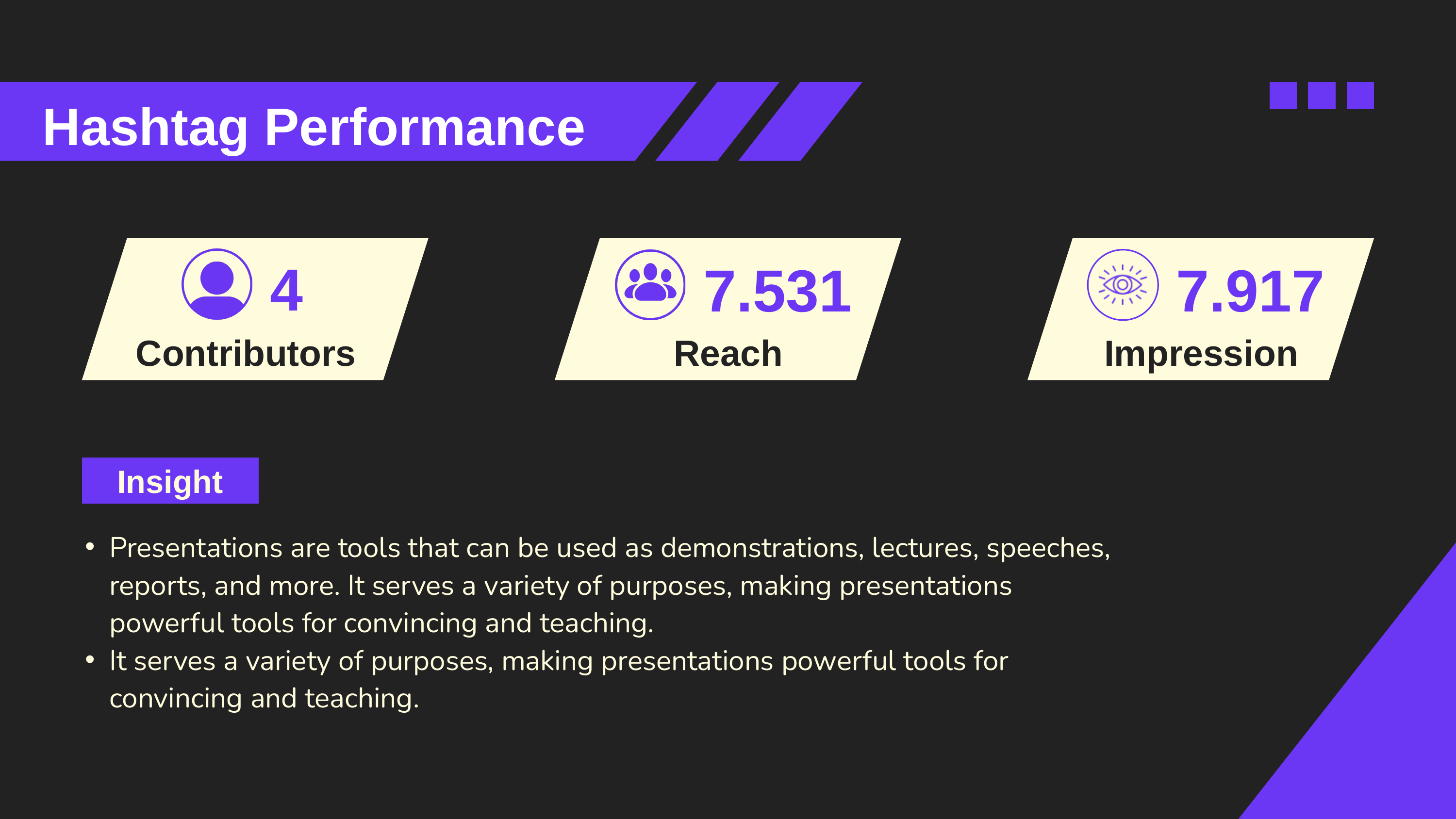

Hashtag Performance

4
7.531
7.917

Contributors
Reach
Impression

Insight

Presentations are tools that can be used as demonstrations, lectures, speeches, reports, and more. It serves a variety of purposes, making presentations powerful tools for convincing and teaching.
It serves a variety of purposes, making presentations powerful tools for convincing and teaching.